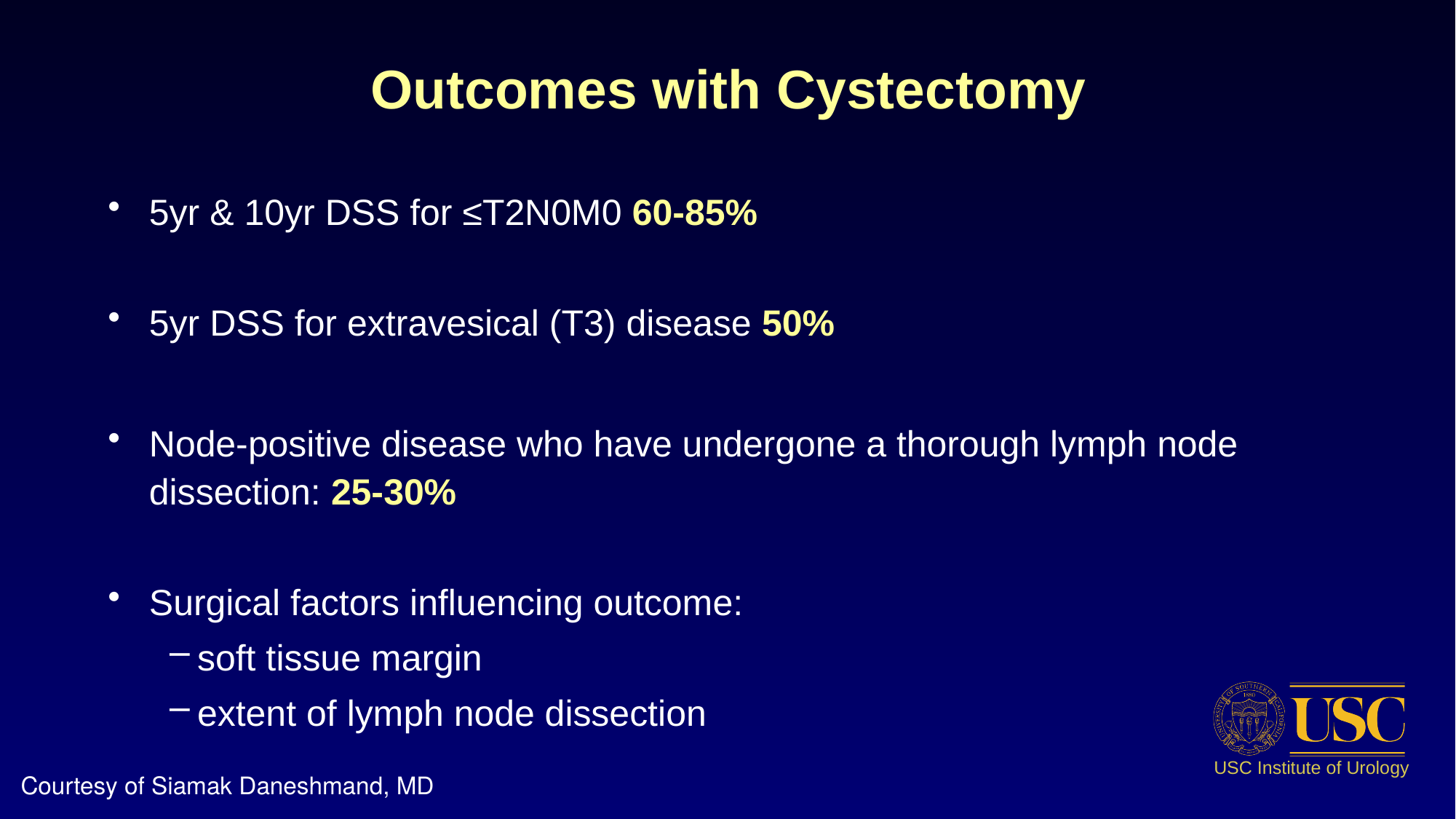

# Outcomes with Cystectomy
5yr & 10yr DSS for ≤T2N0M0 60-85%

5yr DSS for extravesical (T3) disease 50%

Node-positive disease who have undergone a thorough lymph node dissection: 25-30%

Surgical factors influencing outcome:
soft tissue margin
extent of lymph node dissection
Courtesy of Siamak Daneshmand, MD